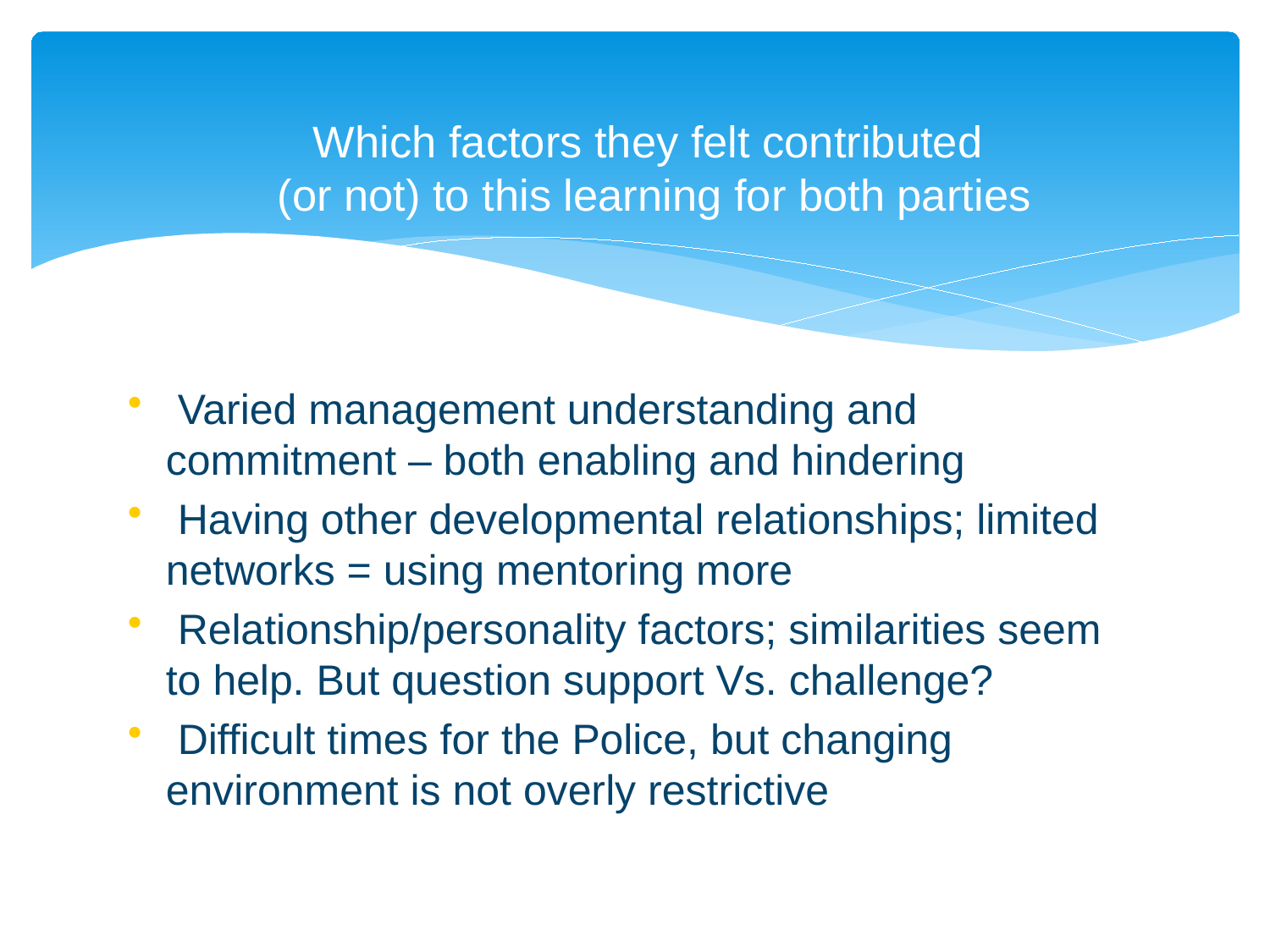

# Which factors they felt contributed (or not) to this learning for both parties
 Varied management understanding and commitment – both enabling and hindering
 Having other developmental relationships; limited networks = using mentoring more
 Relationship/personality factors; similarities seem to help. But question support Vs. challenge?
 Difficult times for the Police, but changing environment is not overly restrictive